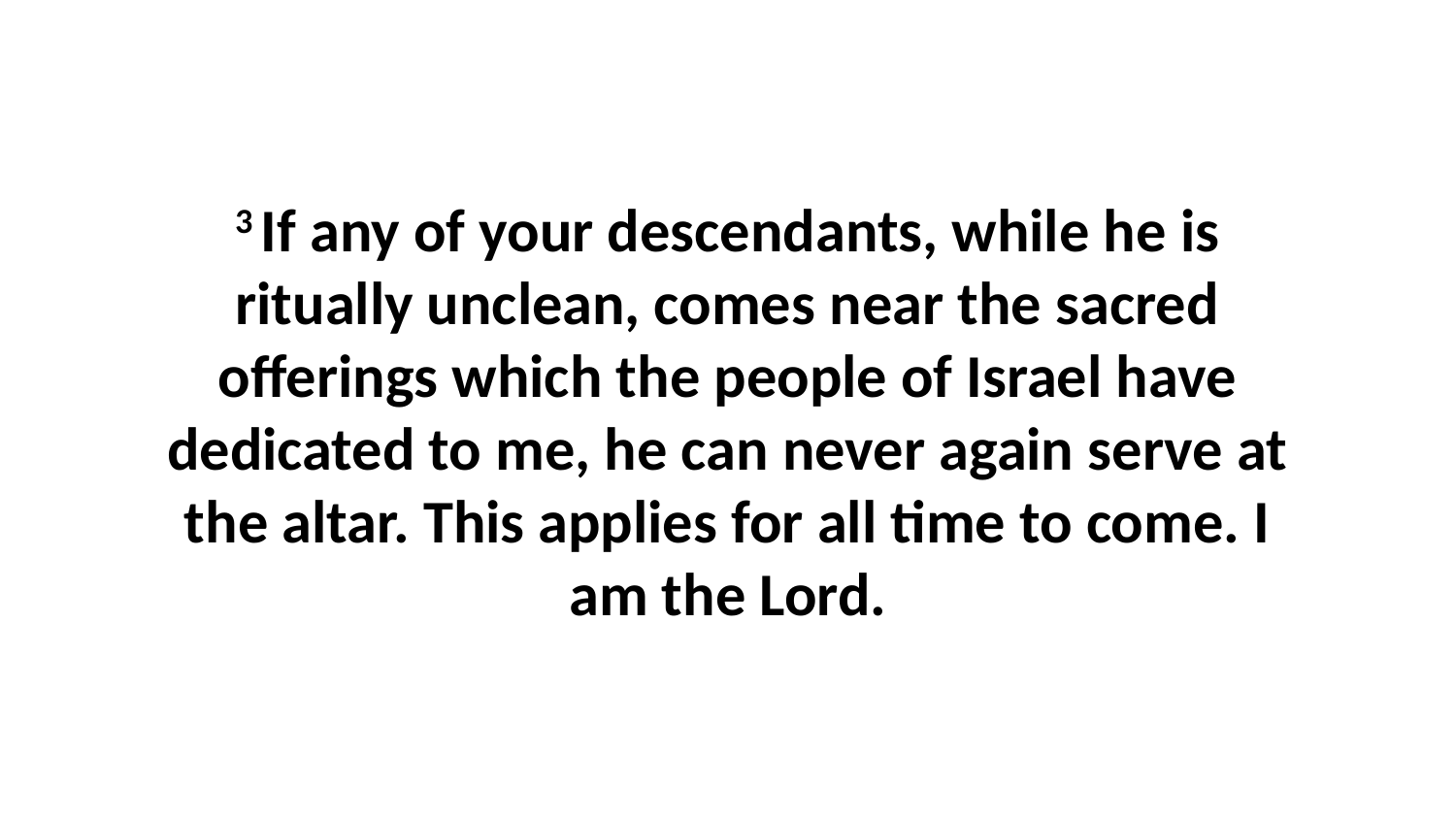

3 If any of your descendants, while he is ritually unclean, comes near the sacred offerings which the people of Israel have dedicated to me, he can never again serve at the altar. This applies for all time to come. I am the Lord.